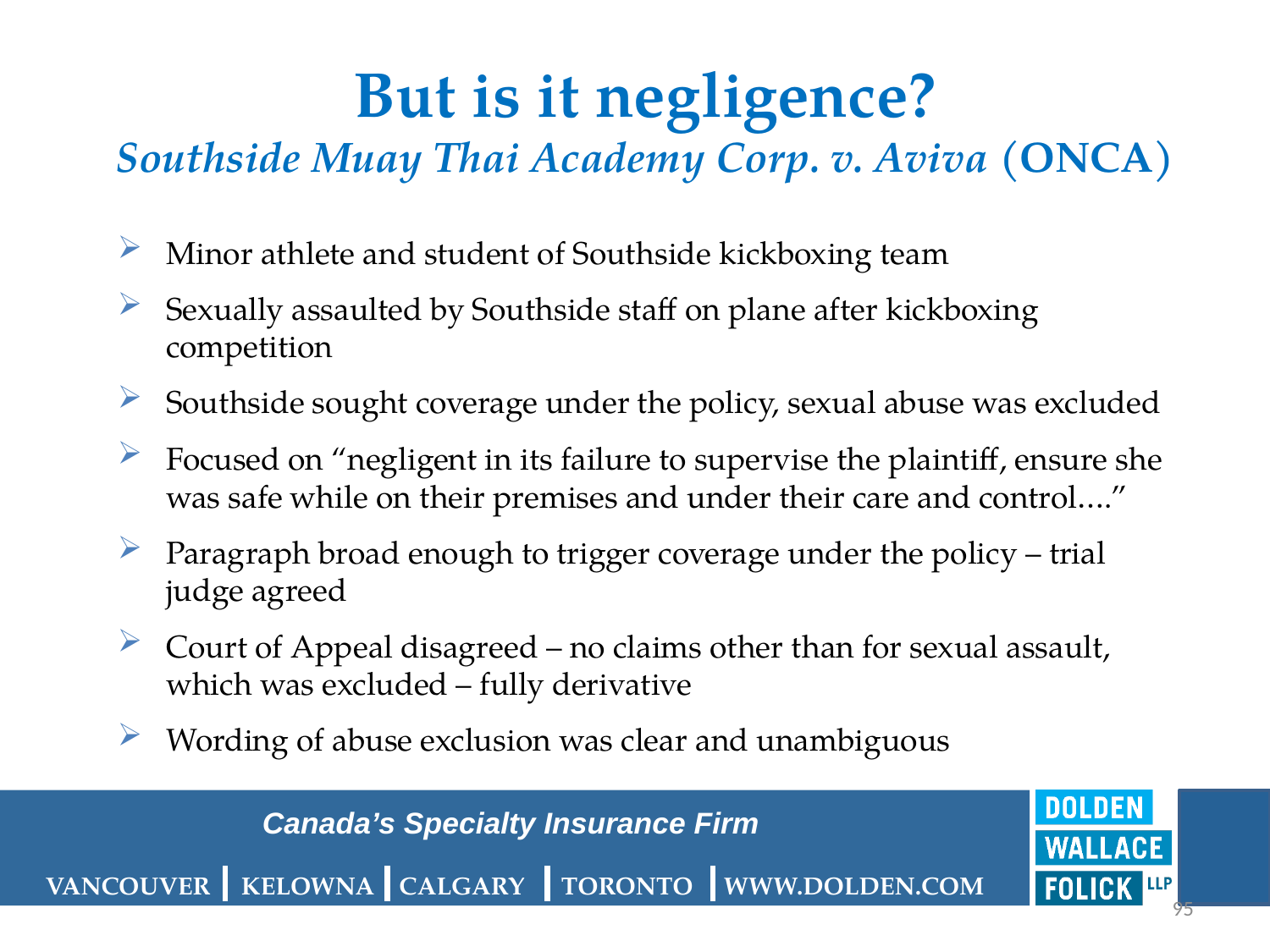

# But is it negligence? Southside Muay Thai Academy Corp. v. Aviva (ONCA)
Minor athlete and student of Southside kickboxing team
Sexually assaulted by Southside staff on plane after kickboxing competition
Southside sought coverage under the policy, sexual abuse was excluded
Focused on “negligent in its failure to supervise the plaintiff, ensure she was safe while on their premises and under their care and control….”
Paragraph broad enough to trigger coverage under the policy – trial judge agreed
Court of Appeal disagreed – no claims other than for sexual assault,  which was excluded – fully derivative
Wording of abuse exclusion was clear and unambiguous

95